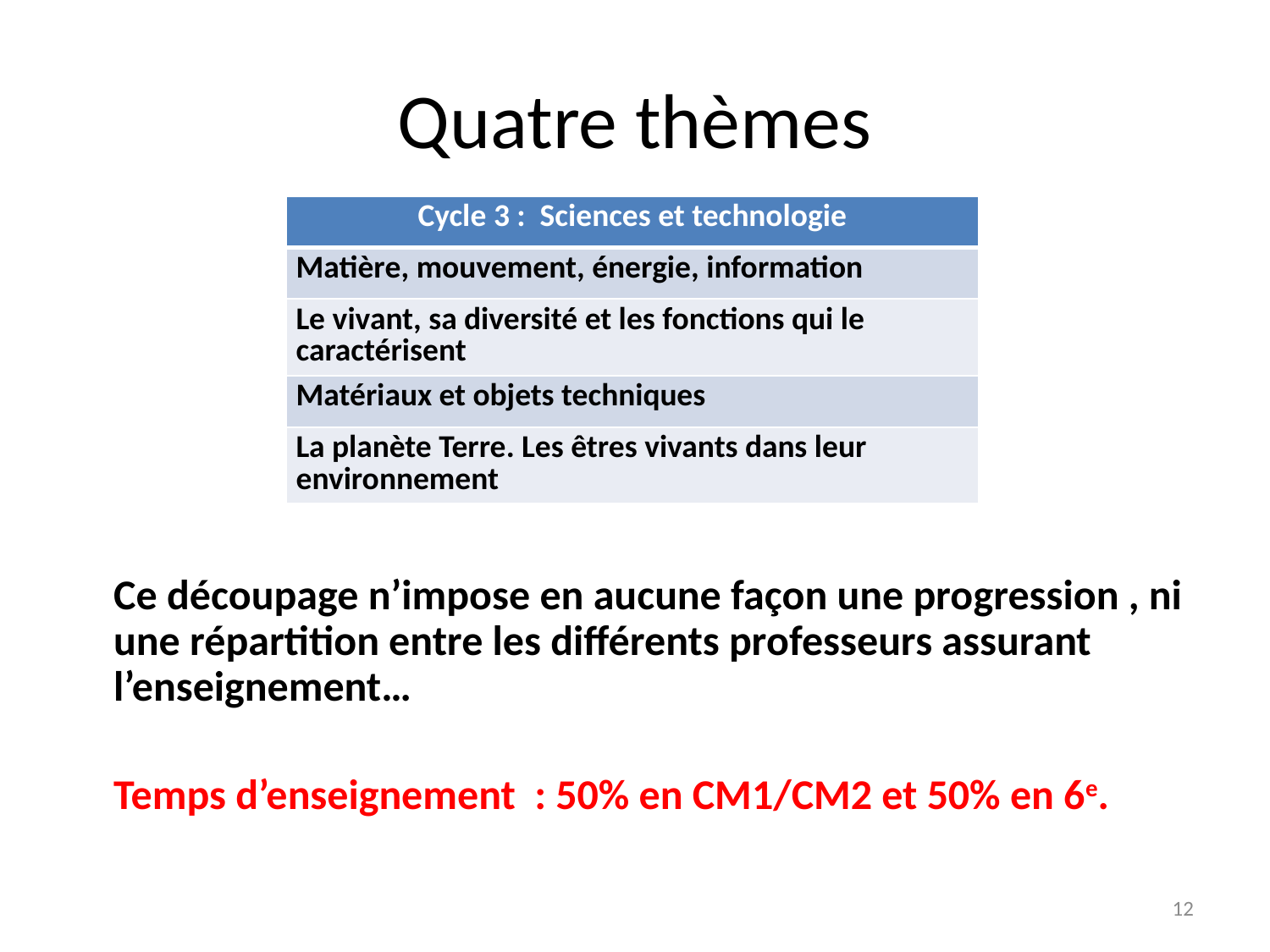

# Quatre thèmes
| Cycle 3 : Sciences et technologie |
| --- |
| Matière, mouvement, énergie, information |
| Le vivant, sa diversité et les fonctions qui le caractérisent |
| Matériaux et objets techniques |
| La planète Terre. Les êtres vivants dans leur environnement |
Ce découpage n’impose en aucune façon une progression , ni une répartition entre les différents professeurs assurant l’enseignement…

Temps d’enseignement  : 50% en CM1/CM2 et 50% en 6e.
12